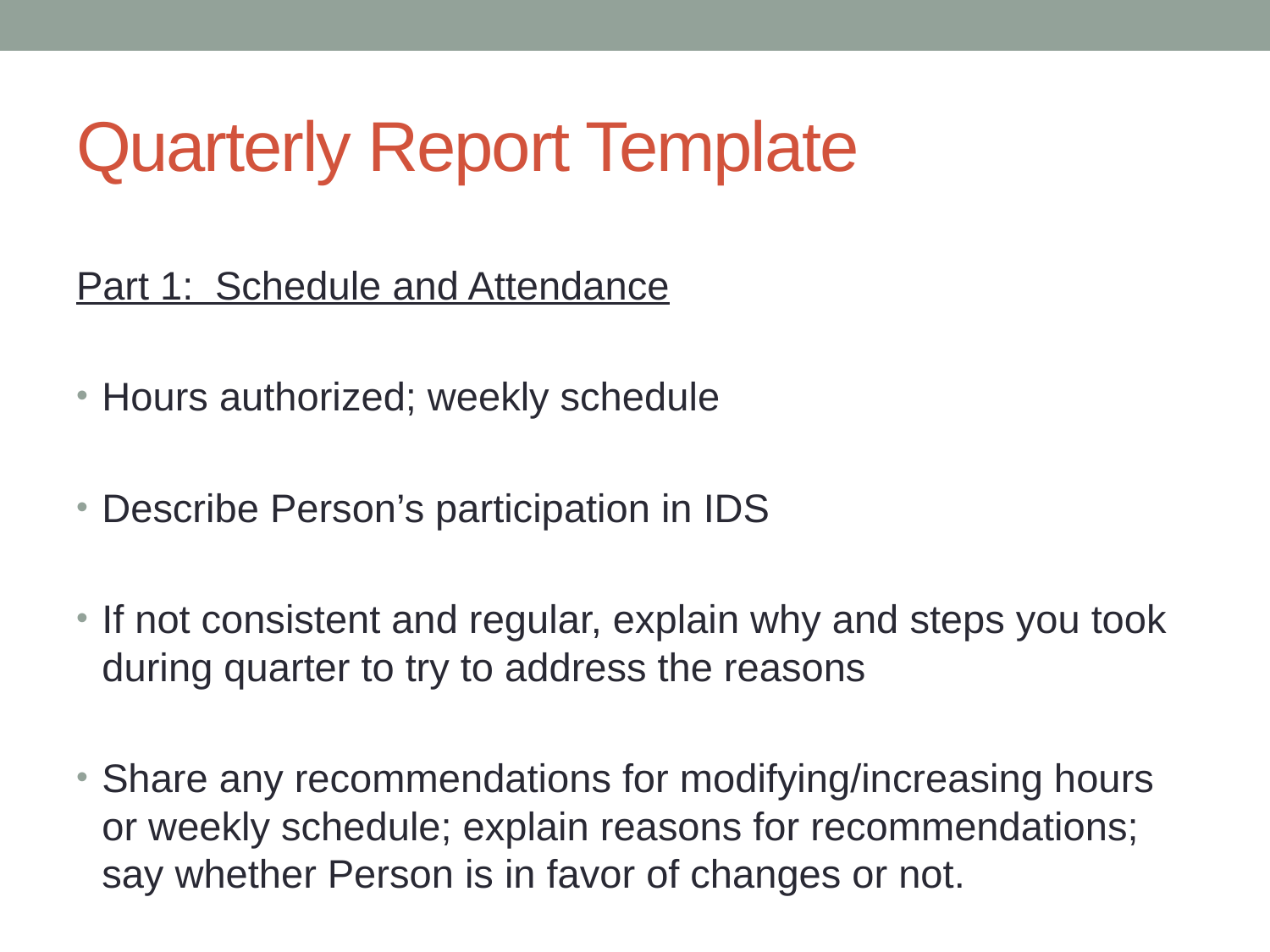

# Quarterly Report Template

Part 1:  Schedule and Attendance

Hours authorized; weekly schedule

Describe Person’s participation in IDS

If not consistent and regular, explain why and steps you took during quarter to try to address the reasons

Share any recommendations for modifying/increasing hours or weekly schedule; explain reasons for recommendations; say whether Person is in favor of changes or not.